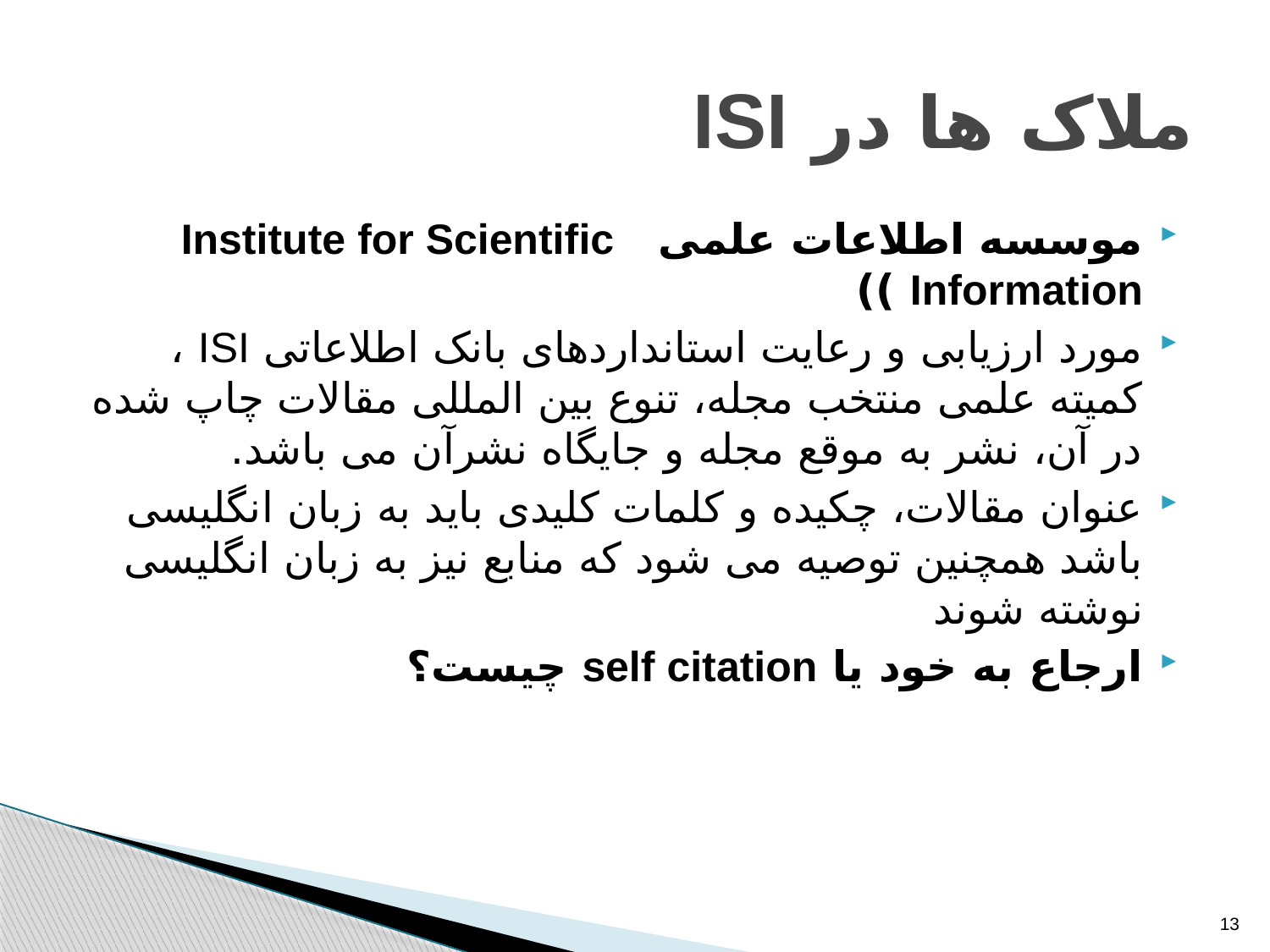

# ملاک ها در ISI
موسسه اطلاعات علمی   Institute for Scientific Information ))
مورد ارزیابی و رعایت استانداردهای بانک اطلاعاتی ISI ، کمیته علمی منتخب مجله، تنوع بین المللی مقالات چاپ شده در آن، نشر به موقع مجله و جایگاه نشرآن می باشد.
عنوان مقالات، چکیده و کلمات کلیدی باید به زبان انگلیسی باشد همچنین توصیه می شود که منابع نیز به زبان انگلیسی نوشته شوند
ارجاع به خود یا self citation چیست؟

13